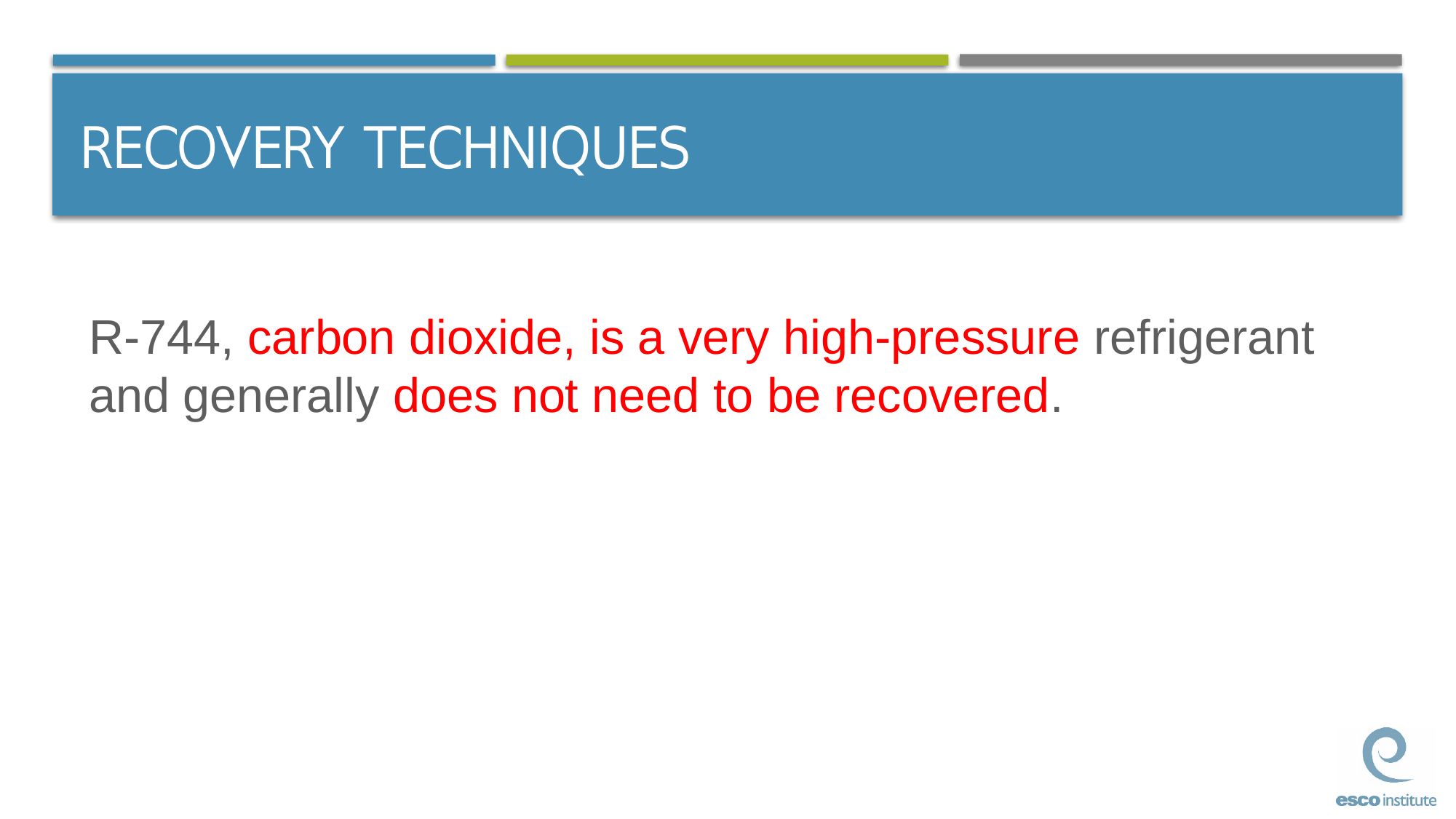

# RECOVERY TECHNIQUES
R-744, carbon dioxide, is a very high-pressure refrigerant and generally does not need to be recovered.